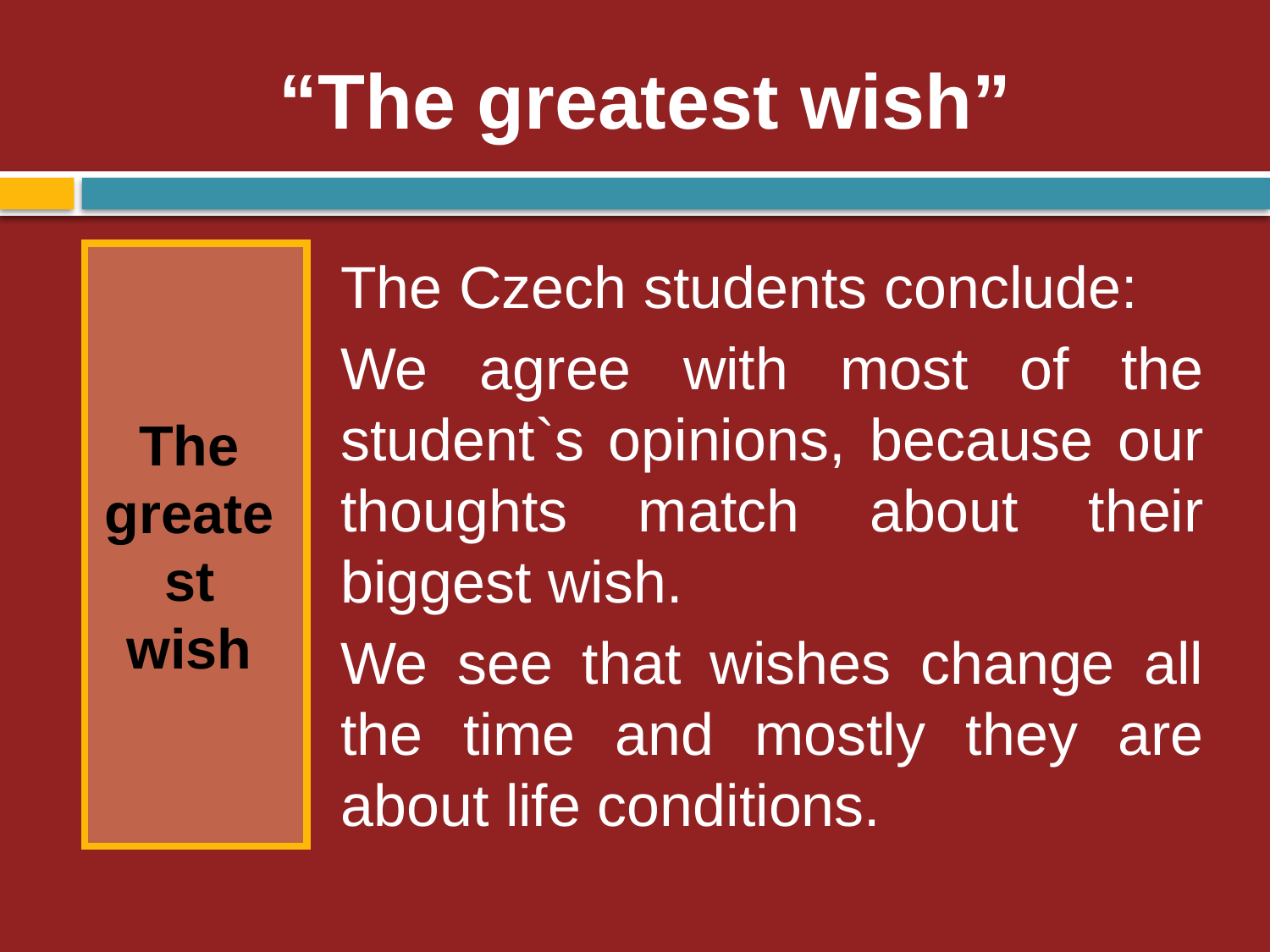

# “The greatest wish”
The greatest wish
The Czech students conclude:
We agree with most of the student`s opinions, because our thoughts match about their biggest wish.
We see that wishes change all the time and mostly they are about life conditions.